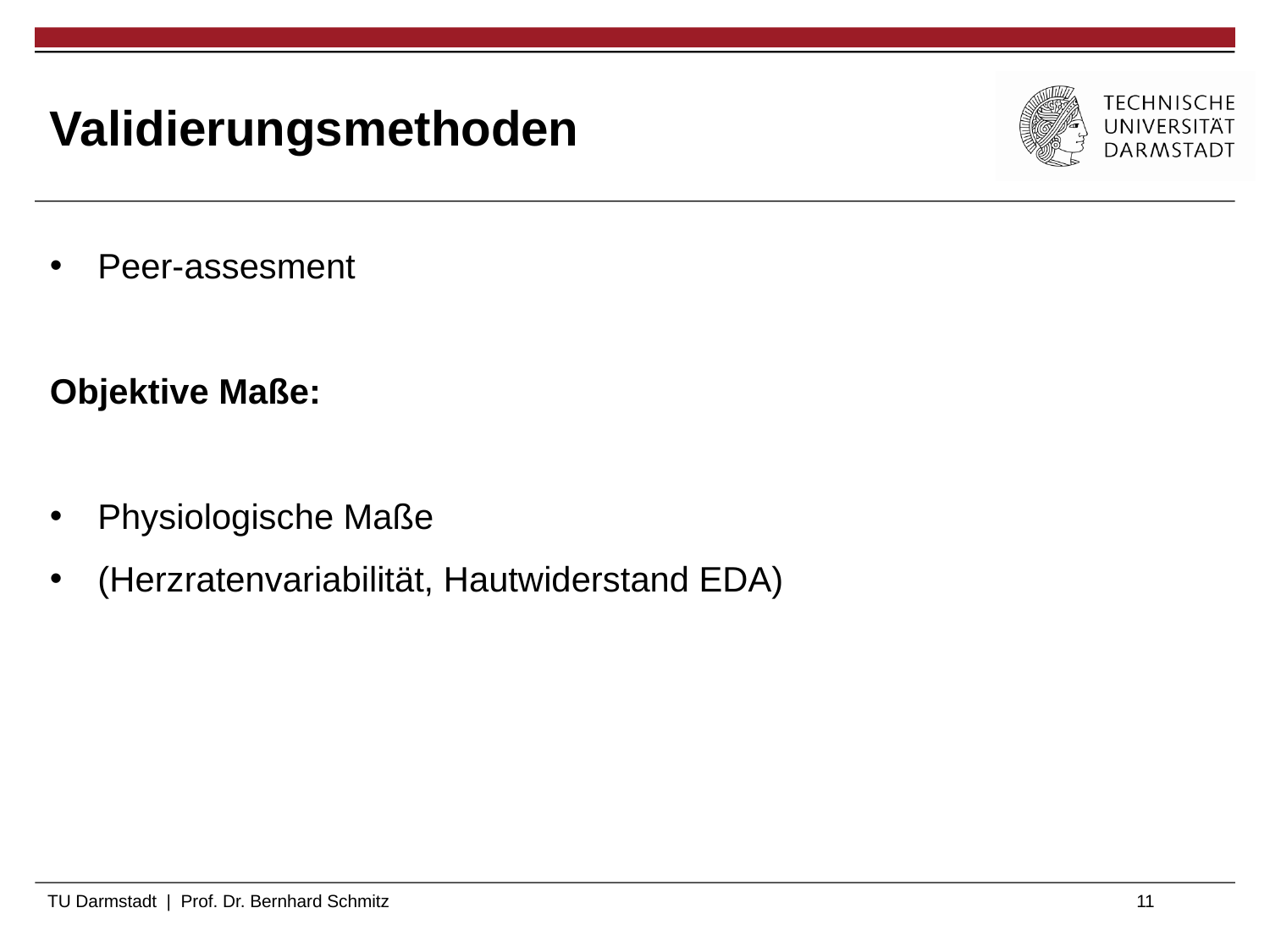

# Validierungsmethoden
Peer-assesment

Objektive Maße:

Physiologische Maße
(Herzratenvariabilität, Hautwiderstand EDA)